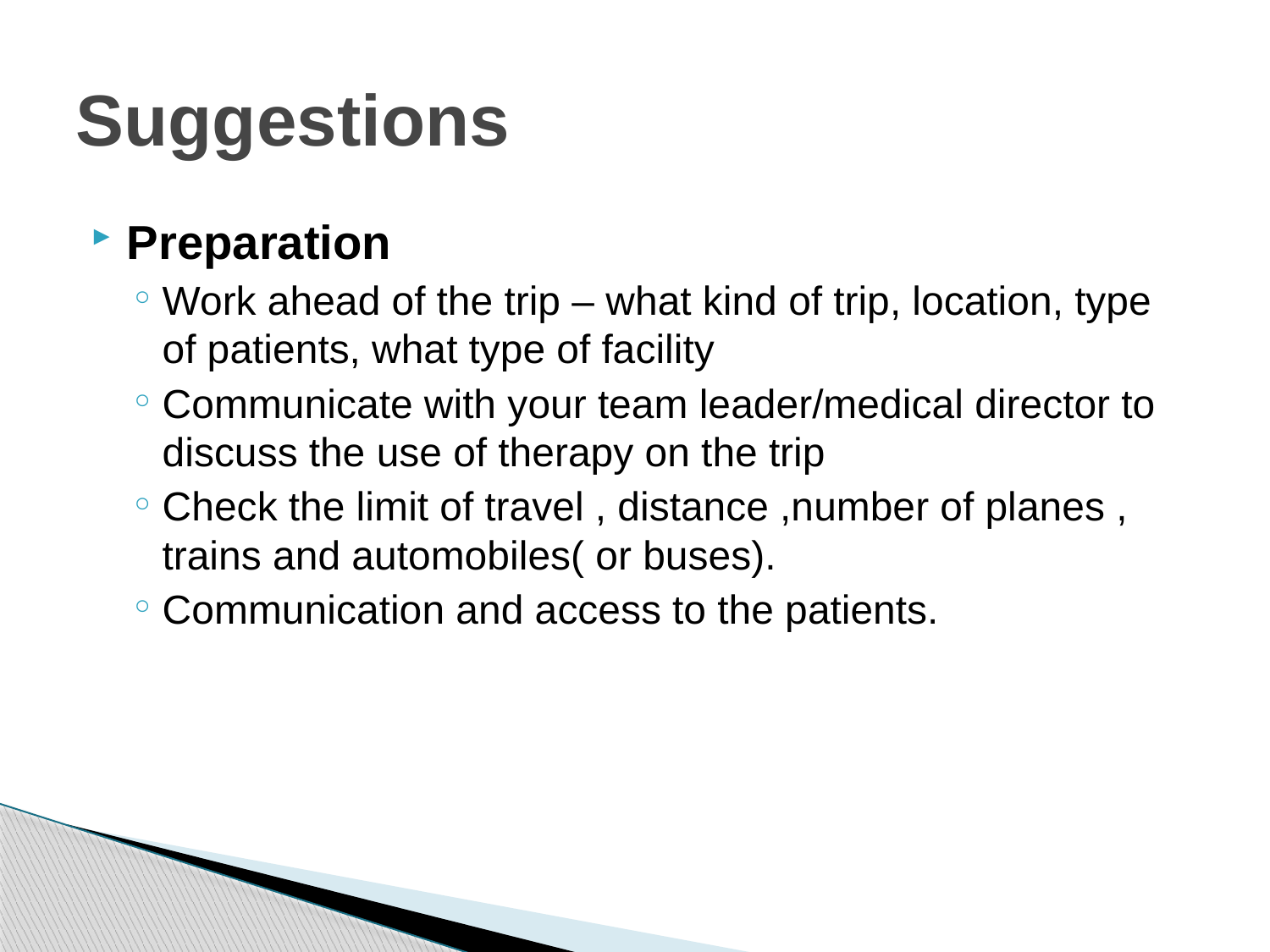

# Suggestions
Preparation
Work ahead of the trip – what kind of trip, location, type of patients, what type of facility
Communicate with your team leader/medical director to discuss the use of therapy on the trip
Check the limit of travel , distance ,number of planes , trains and automobiles( or buses).
Communication and access to the patients.